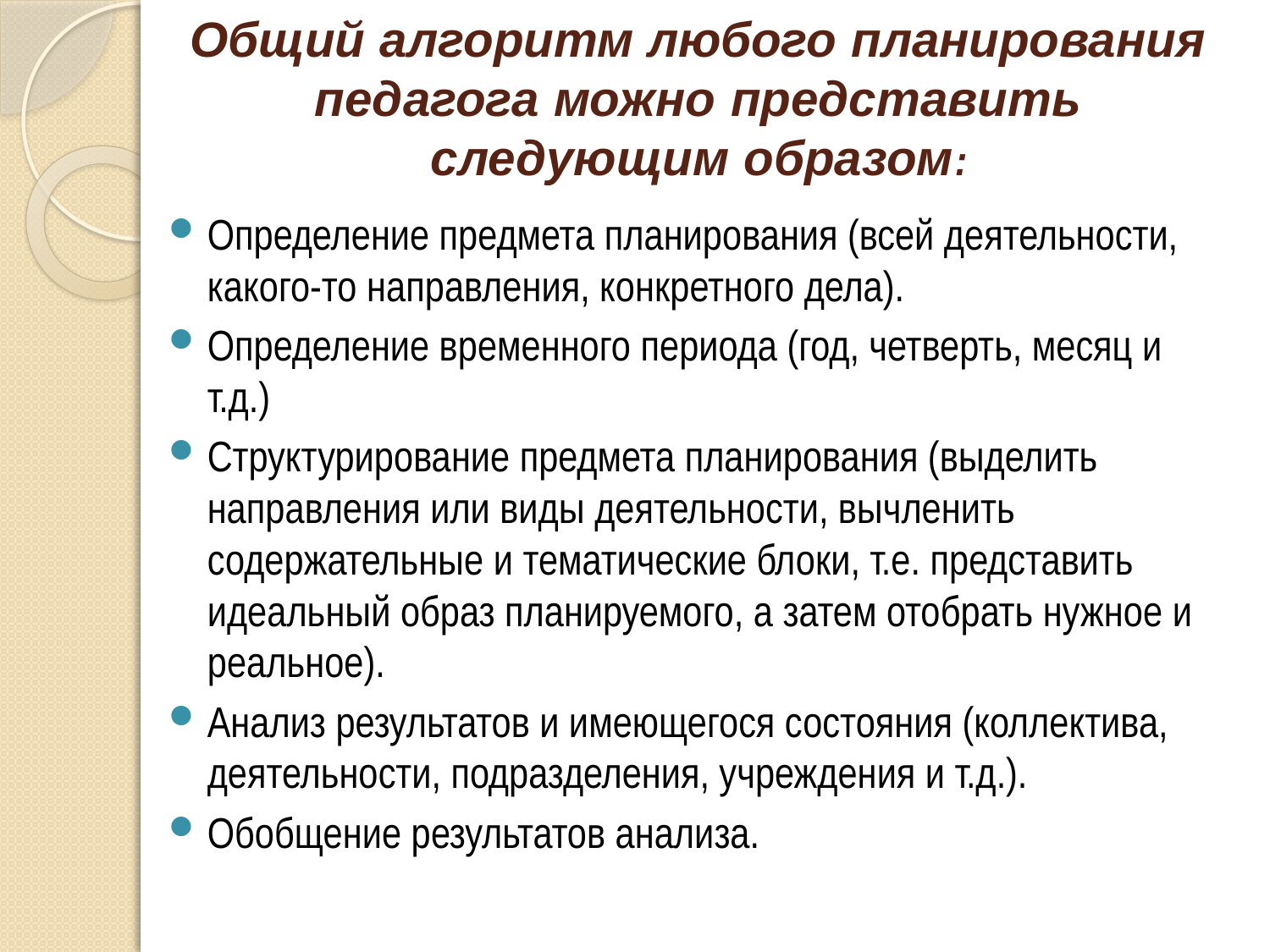

# Общий алгоритм любого планирования педагога можно представить следующим образом:
Определение предмета планирования (всей деятельности, какого-то направления, конкретного дела).
Определение временного периода (год, четверть, месяц и т.д.)
Структурирование предмета планирования (выделить направления или виды деятельности, вычленить содержательные и тематические блоки, т.е. представить идеальный образ планируемого, а затем отобрать нужное и реальное).
Анализ результатов и имеющегося состояния (коллектива, деятельности, подразделения, учреждения и т.д.).
Обобщение результатов анализа.